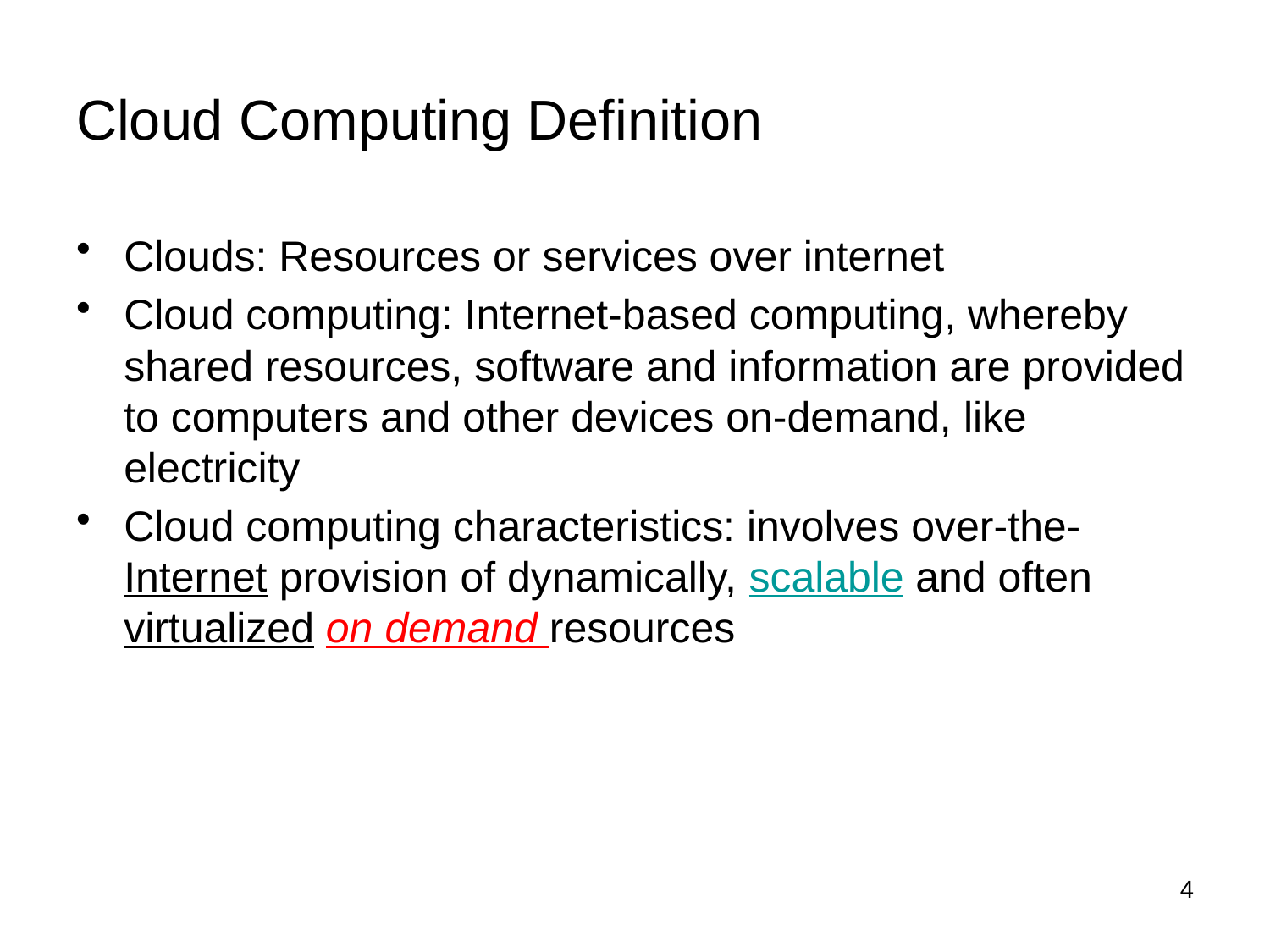

# Cloud Computing Definition
Clouds: Resources or services over internet
Cloud computing: Internet-based computing, whereby shared resources, software and information are provided to computers and other devices on-demand, like electricity
Cloud computing characteristics: involves over-the-Internet provision of dynamically, scalable and often virtualized on demand resources
4